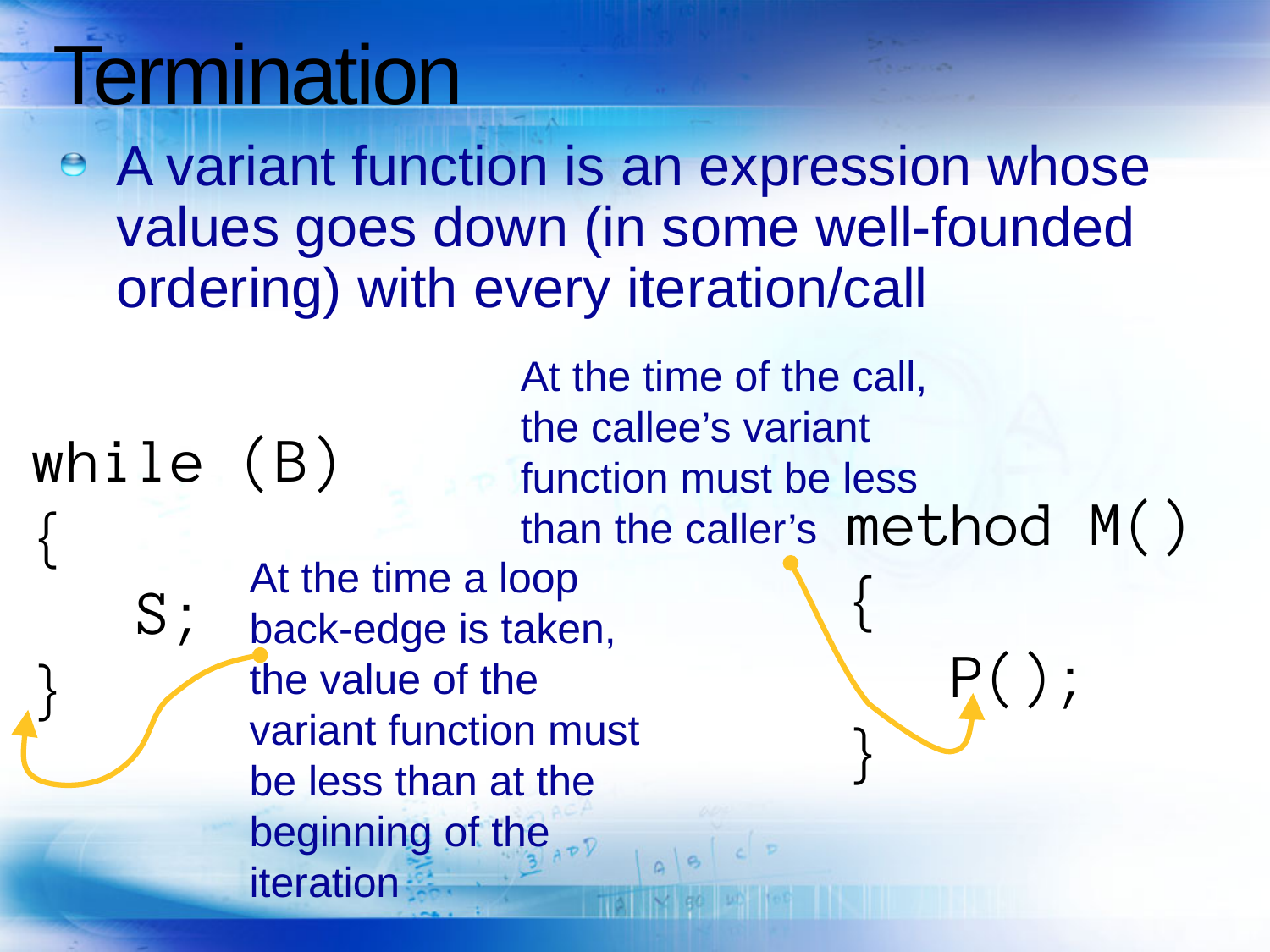

# Termination
A variant function is an expression whose values goes down (in some well-founded ordering) with every iteration/call
At the time of the call, the callee’s variant function must be less than the caller’s
while (B)
{
   S;
}
method M()
{
   P();
}
At the time a loop back-edge is taken, the value of the variant function must be less than at the beginning of the iteration